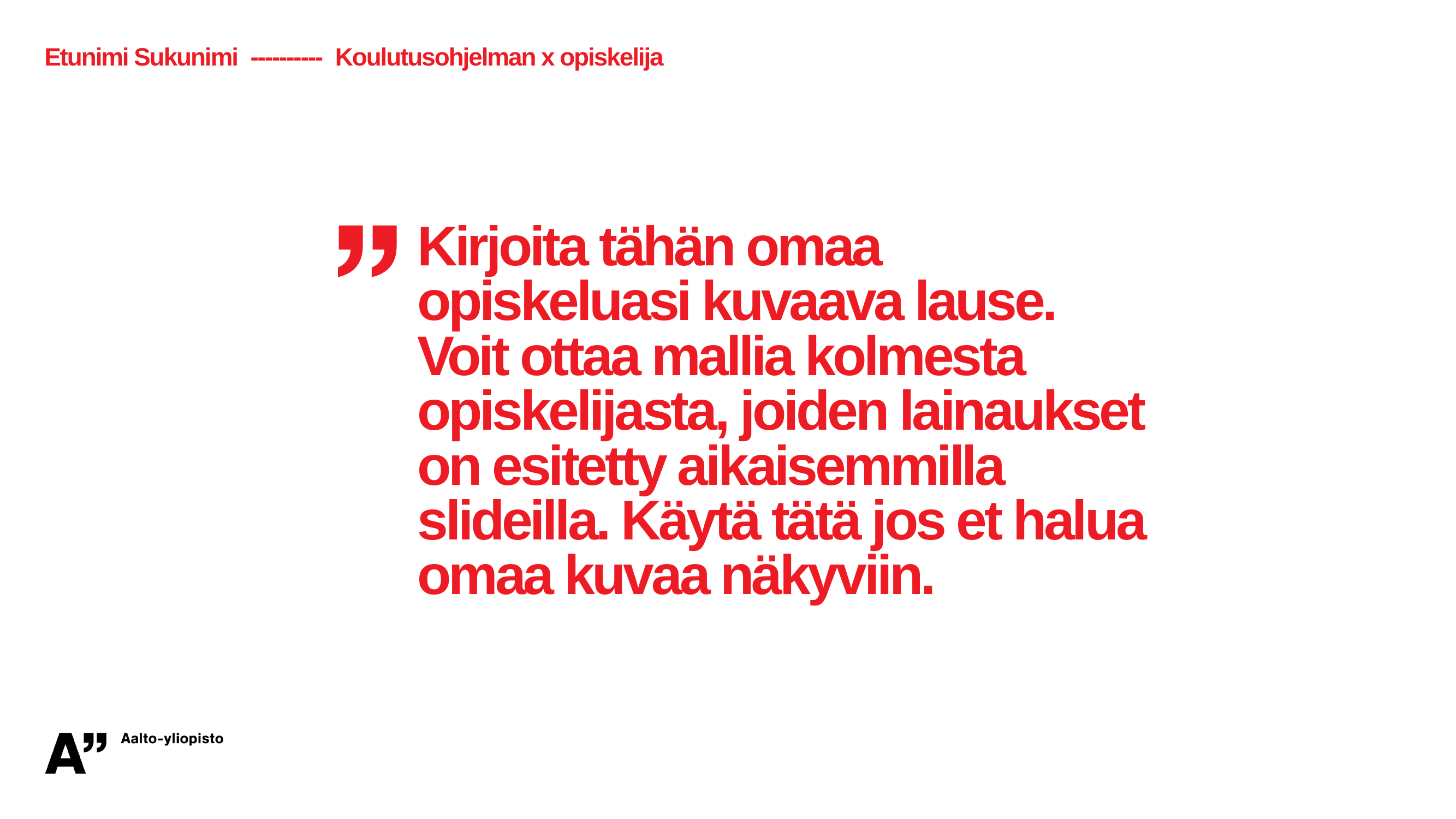

# Etunimi Sukunimi  ----------  Koulutusohjelman x opiskelija
Kirjoita tähän omaa
opiskeluasi kuvaava lause.
Voit ottaa mallia kolmesta opiskelijasta, joiden lainaukset on esitetty aikaisemmilla
slideilla. Käytä tätä jos et halua omaa kuvaa näkyviin.